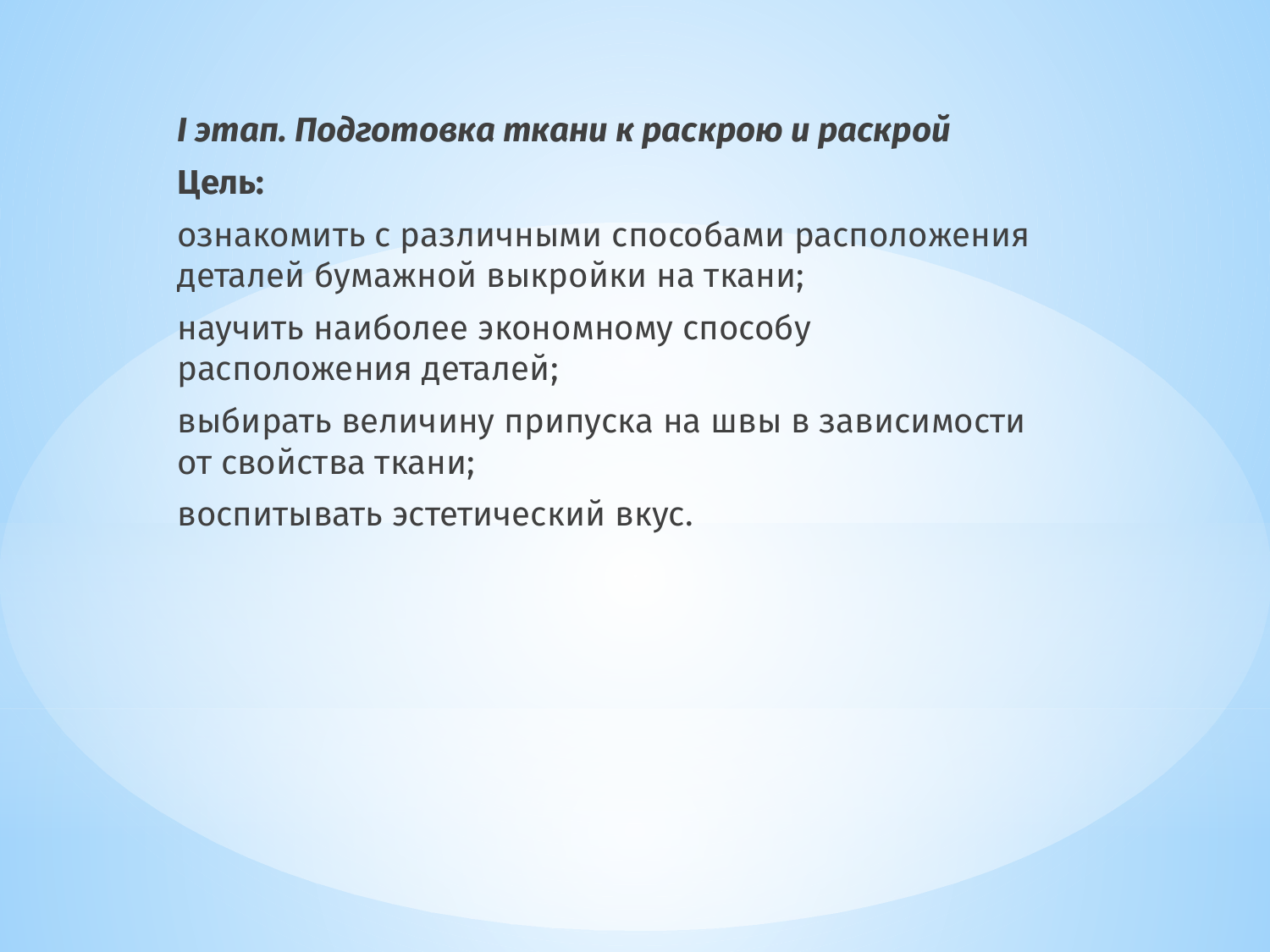

I этап. Подготовка ткани к раскрою и раскрой
Цель:
ознакомить с различными способами расположения деталей бумажной выкройки на ткани;
научить наиболее экономному способу расположения деталей;
выбирать величину припуска на швы в зависимости от свойства ткани;
воспитывать эстетический вкус.